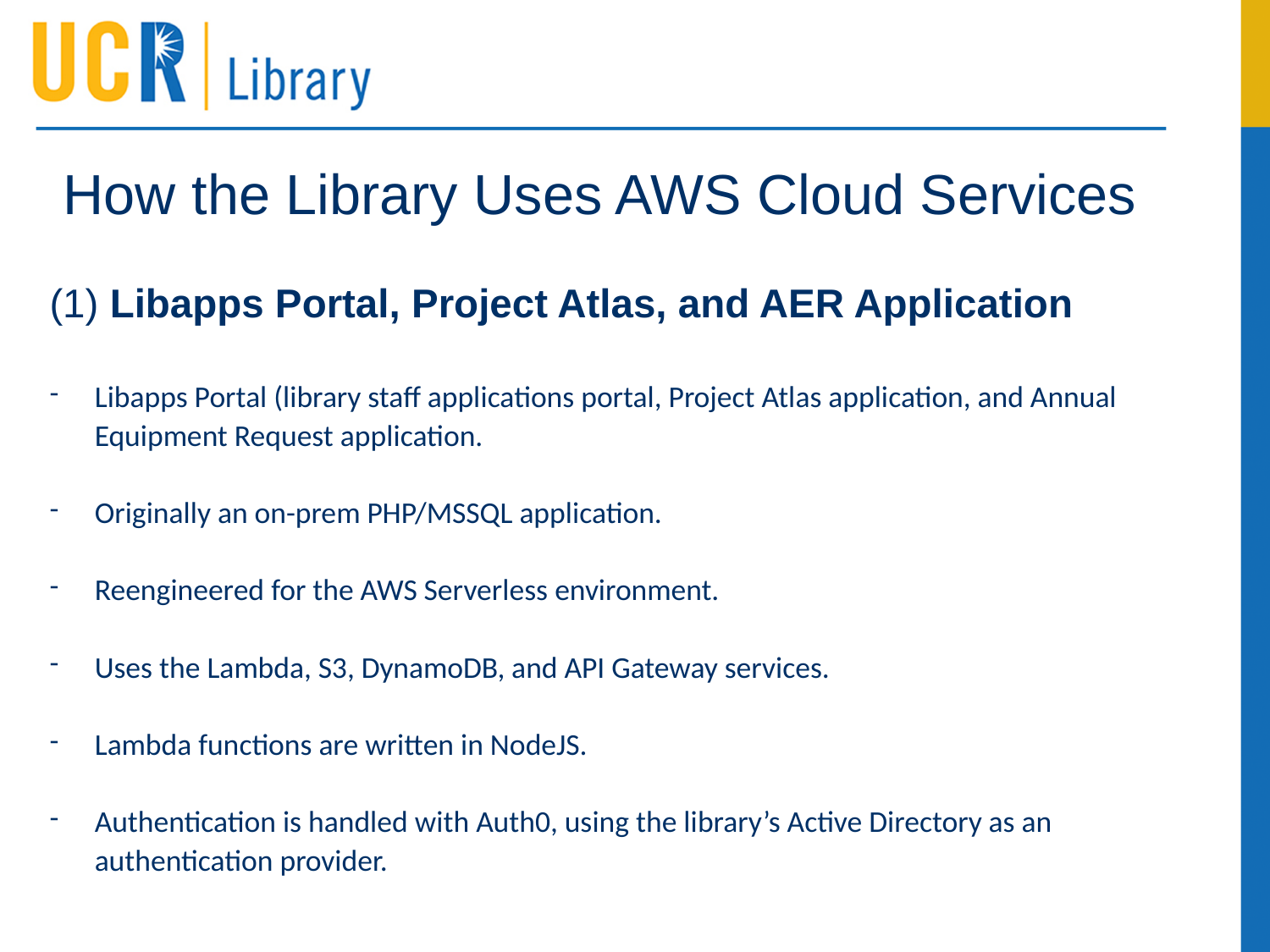

# How the Library Uses AWS Cloud Services
(1) Libapps Portal, Project Atlas, and AER Application
Libapps Portal (library staff applications portal, Project Atlas application, and Annual Equipment Request application.
Originally an on-prem PHP/MSSQL application.
Reengineered for the AWS Serverless environment.
Uses the Lambda, S3, DynamoDB, and API Gateway services.
Lambda functions are written in NodeJS.
Authentication is handled with Auth0, using the library’s Active Directory as an authentication provider.